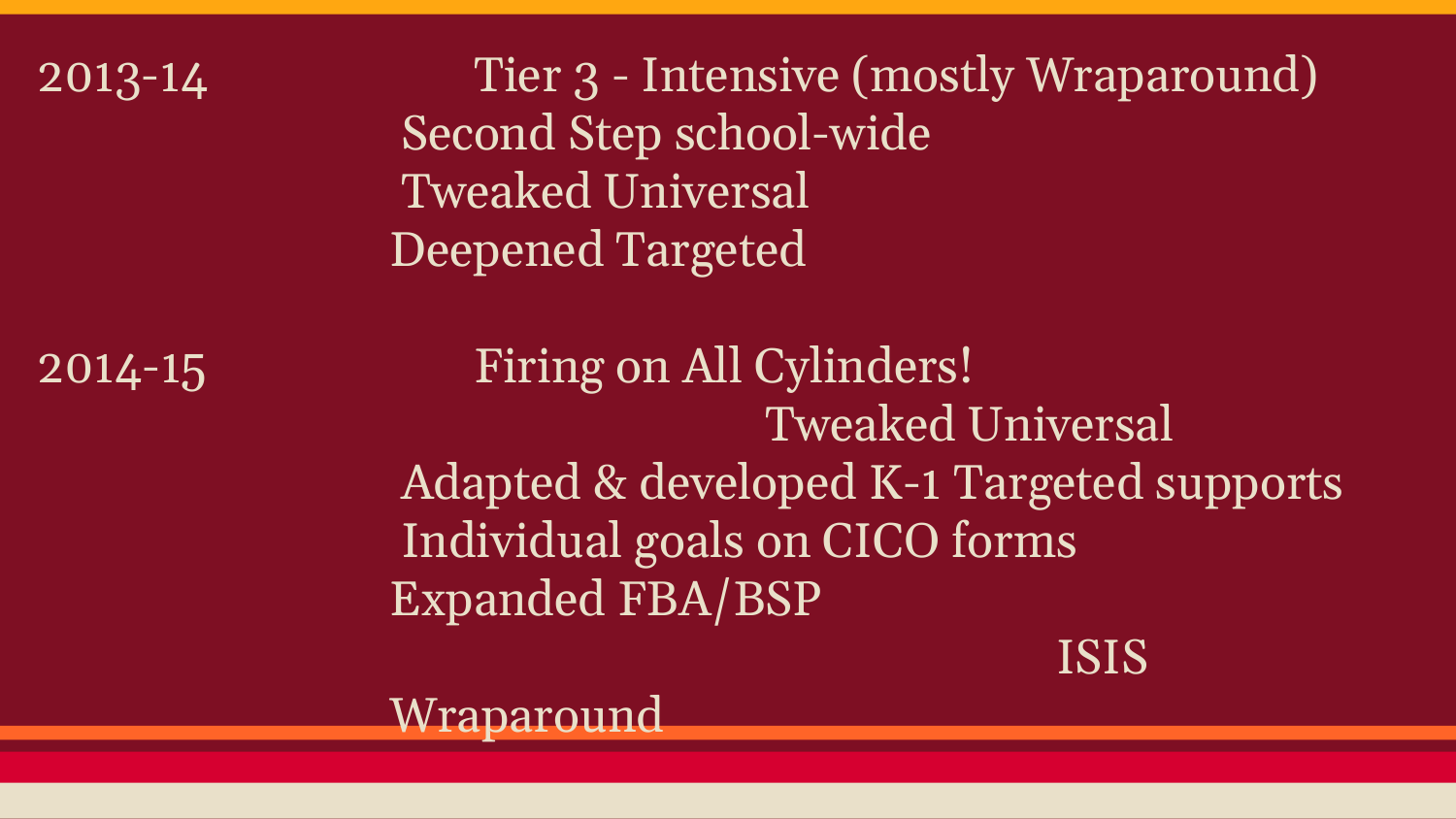

2013-14		Tier 3 - Intensive (mostly Wraparound)
Second Step school-wide
Tweaked Universal
Deepened Targeted

2014-15		Firing on All Cylinders!
					Tweaked Universal
Adapted & developed K-1 Targeted supports
Individual goals on CICO forms
Expanded FBA/BSP
					ISIS
Wraparound